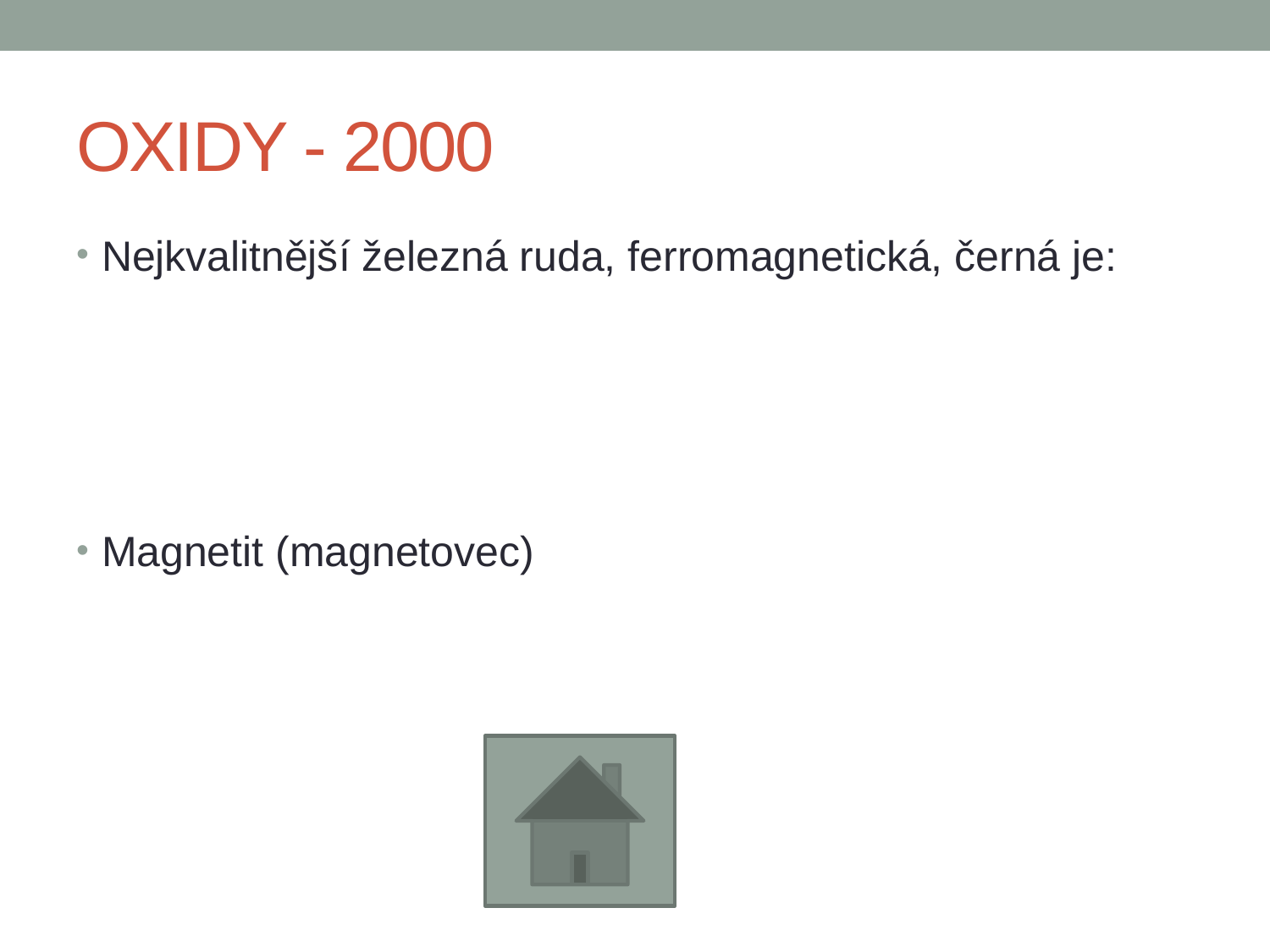

# OXIDY - 2000
Nejkvalitnější železná ruda, ferromagnetická, černá je:

Magnetit (magnetovec)